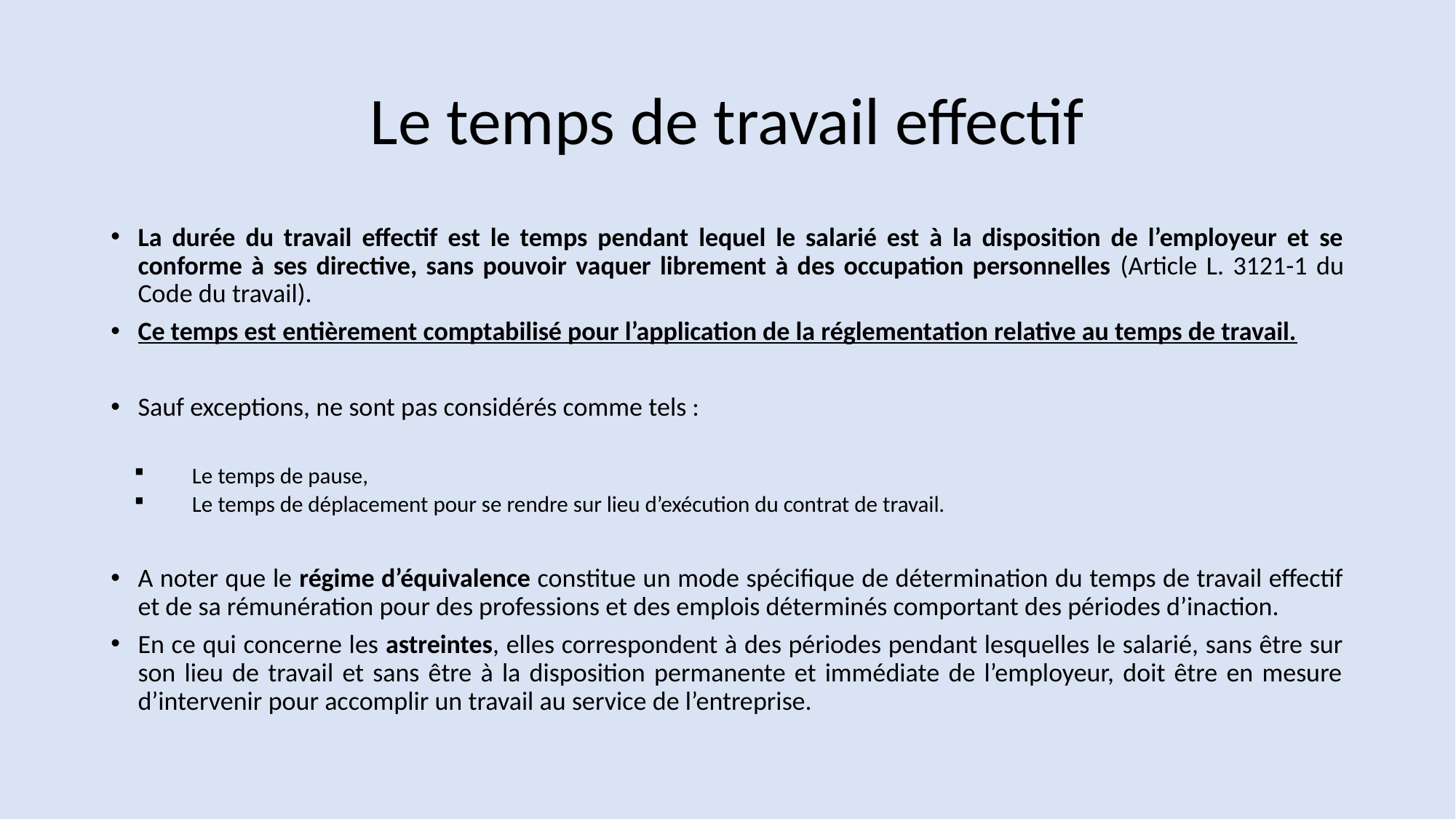

# Le temps de travail effectif
La durée du travail effectif est le temps pendant lequel le salarié est à la disposition de l’employeur et se conforme à ses directive, sans pouvoir vaquer librement à des occupation personnelles (Article L. 3121-1 du Code du travail).
Ce temps est entièrement comptabilisé pour l’application de la réglementation relative au temps de travail.

Sauf exceptions, ne sont pas considérés comme tels :

Le temps de pause,
Le temps de déplacement pour se rendre sur lieu d’exécution du contrat de travail.

A noter que le régime d’équivalence constitue un mode spécifique de détermination du temps de travail effectif et de sa rémunération pour des professions et des emplois déterminés comportant des périodes d’inaction.
En ce qui concerne les astreintes, elles correspondent à des périodes pendant lesquelles le salarié, sans être sur son lieu de travail et sans être à la disposition permanente et immédiate de l’employeur, doit être en mesure d’intervenir pour accomplir un travail au service de l’entreprise.